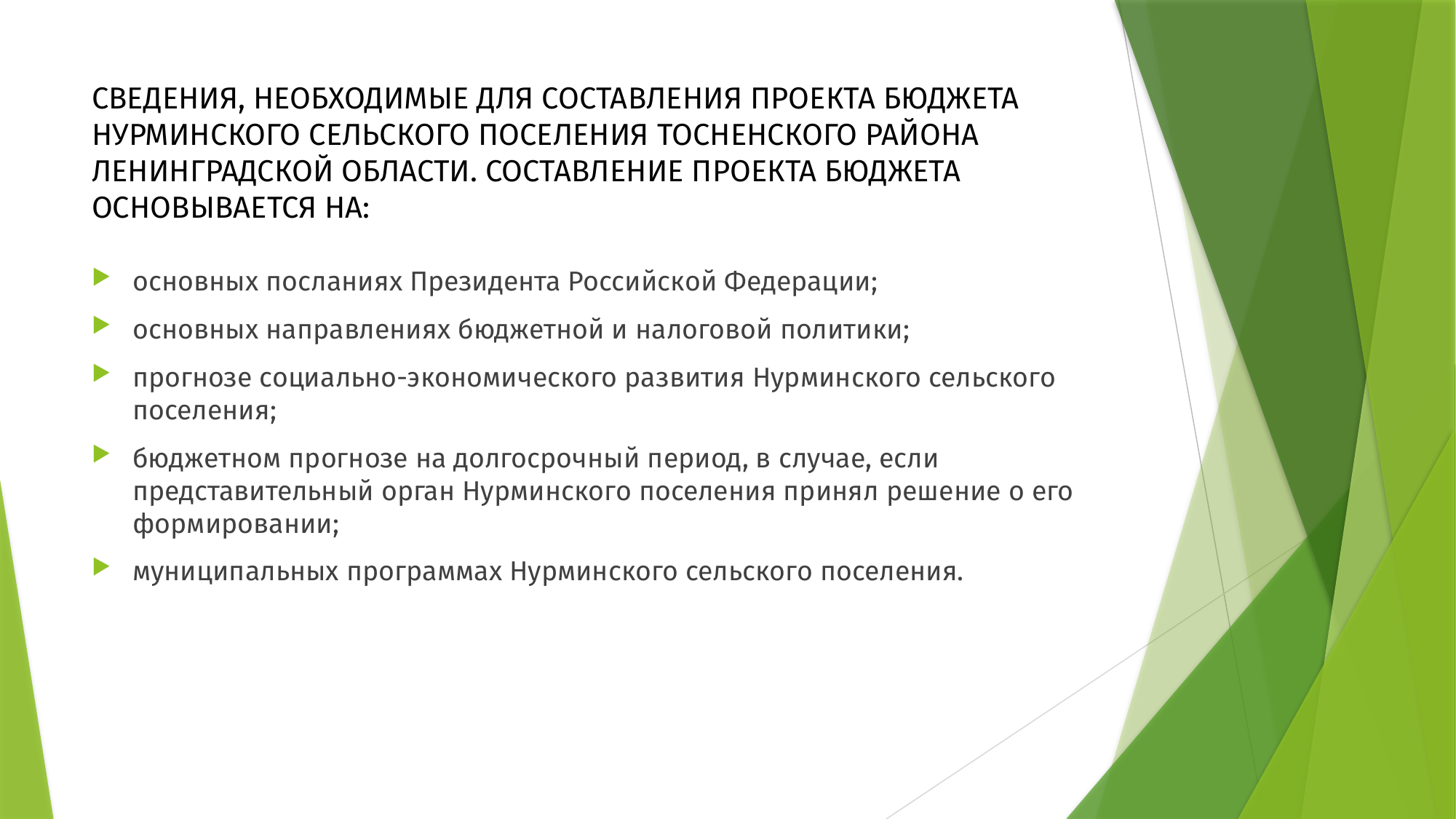

# СВЕДЕНИЯ, НЕОБХОДИМЫЕ ДЛЯ СОСТАВЛЕНИЯ ПРОЕКТА БЮДЖЕТА НУРМИНСКОГО СЕЛЬСКОГО ПОСЕЛЕНИЯ ТОСНЕНСКОГО РАЙОНА ЛЕНИНГРАДСКОЙ ОБЛАСТИ. СОСТАВЛЕНИЕ ПРОЕКТА БЮДЖЕТА ОСНОВЫВАЕТСЯ НА:
основных посланиях Президента Российской Федерации;
основных направлениях бюджетной и налоговой политики;
прогнозе социально-экономического развития Нурминского сельского поселения;
бюджетном прогнозе на долгосрочный период, в случае, если представительный орган Нурминского поселения принял решение о его формировании;
муниципальных программах Нурминского сельского поселения.